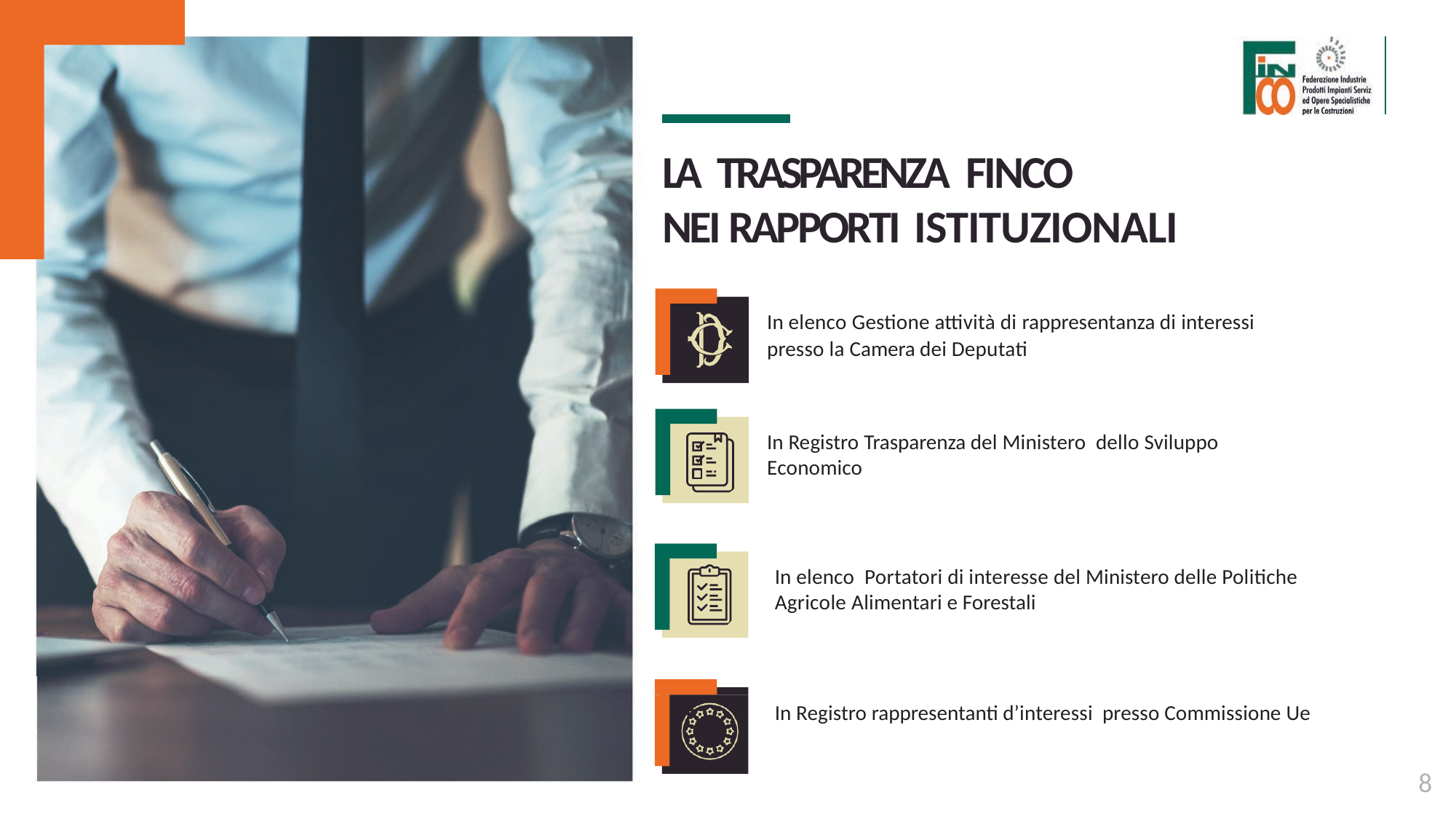

# LA  TRASPARENZA FINCO
NEI RAPPORTI ISTITUZIONALI

In elenco Gestione attività di rappresentanza di interessi
presso la Camera dei Deputati

In Registro Trasparenza del Ministero  dello Sviluppo Economico

In elenco  Portatori di interesse del Ministero delle Politiche  Agricole Alimentari e Forestali

In Registro rappresentanti d’interessi  presso Commissione Ue
8